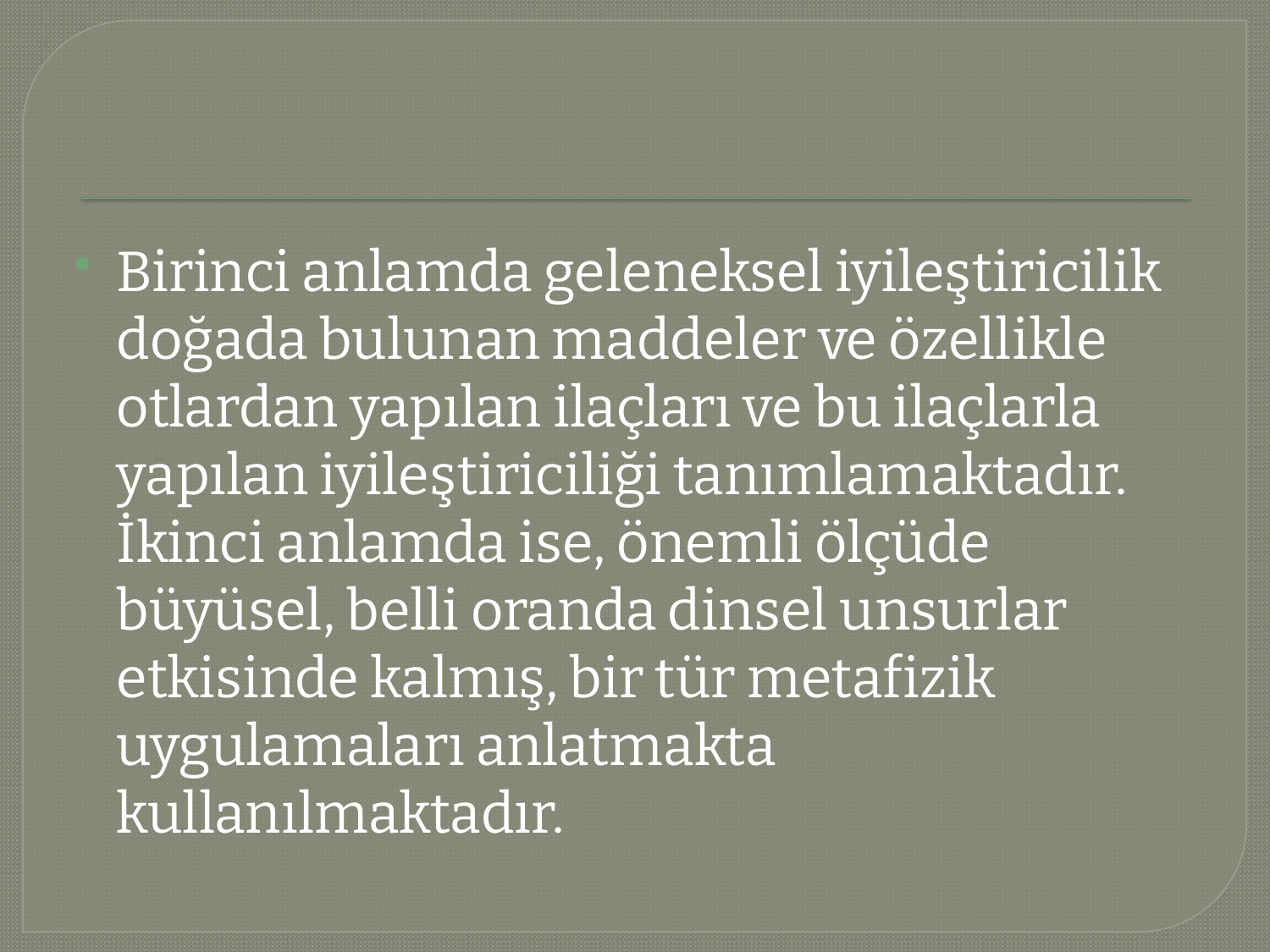

#
Birinci anlamda geleneksel iyileştiricilik doğada bulunan maddeler ve özellikle otlardan yapılan ilaçları ve bu ilaçlarla yapılan iyileştiriciliği tanımlamaktadır. İkinci anlamda ise, önemli ölçüde büyüsel, belli oranda dinsel unsurlar etkisinde kalmış, bir tür metafizik uygulamaları anlatmakta kullanılmaktadır.